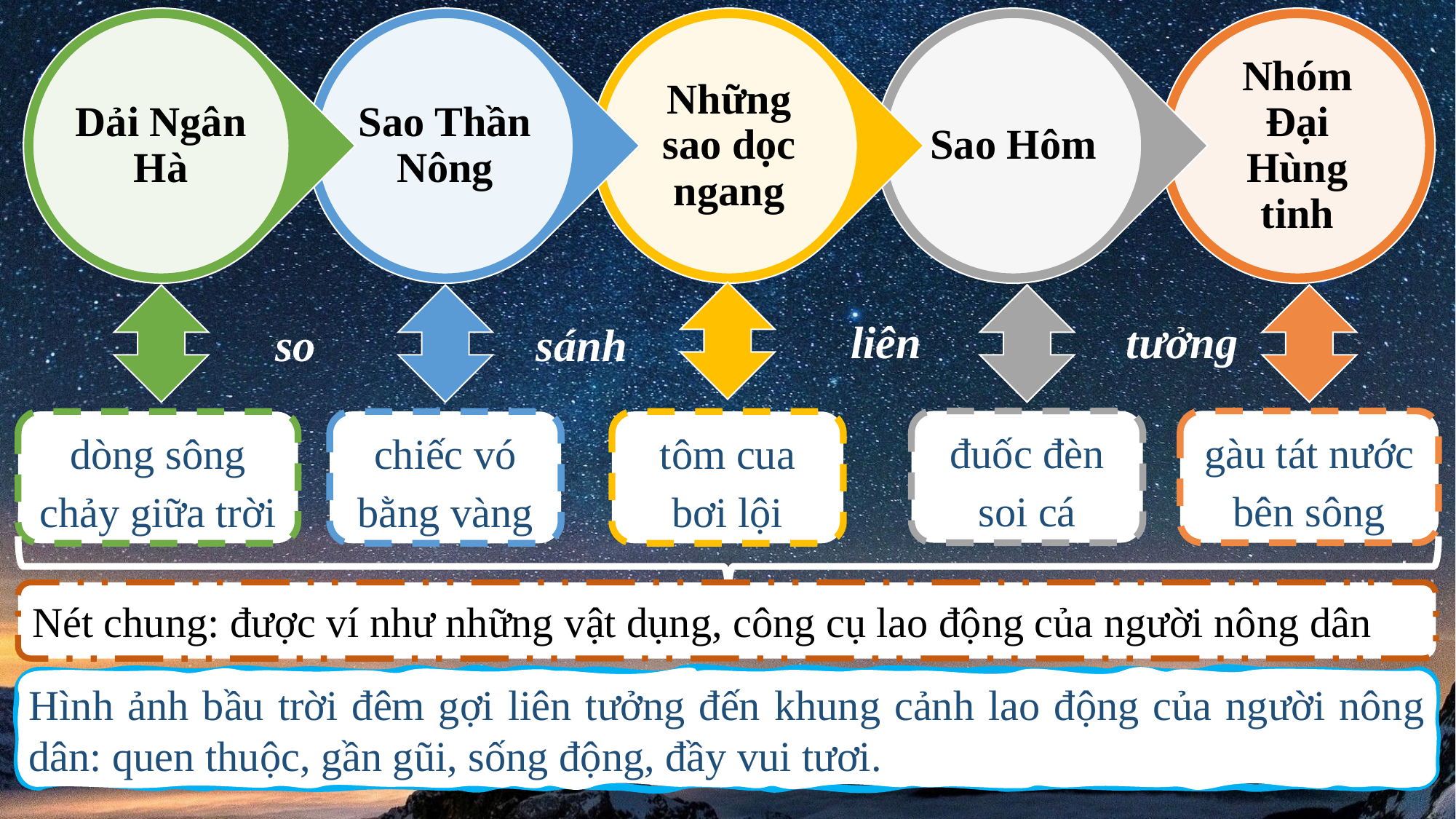

Nhóm Đại Hùng tinh
Sao Hôm
Những sao dọc ngang
Sao Thần Nông
Dải Ngân Hà

liên
tưởng
so
sánh
đuốc đèn soi cá
gàu tát nước bên sông
dòng sông chảy giữa trời
chiếc vó
bằng vàng
tôm cua bơi lội
Nét chung: được ví như những vật dụng, công cụ lao động của người nông dân
Hình ảnh bầu trời đêm gợi liên tưởng đến khung cảnh lao động của người nông dân: quen thuộc, gần gũi, sống động, đầy vui tươi.